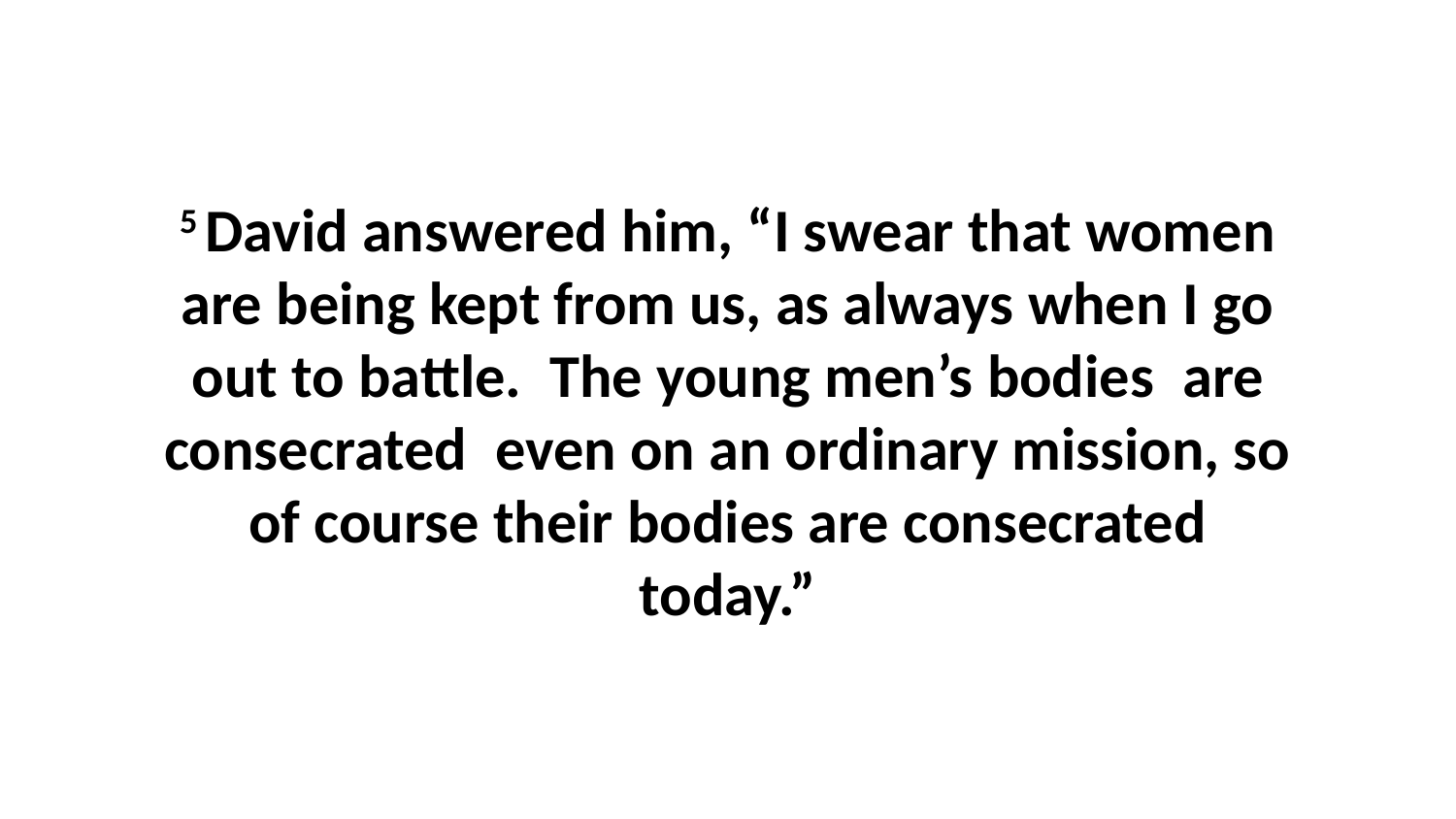

5 David answered him, “I swear that women are being kept from us, as always when I go out to battle.  The young men’s bodies  are consecrated  even on an ordinary mission, so of course their bodies are consecrated today.”